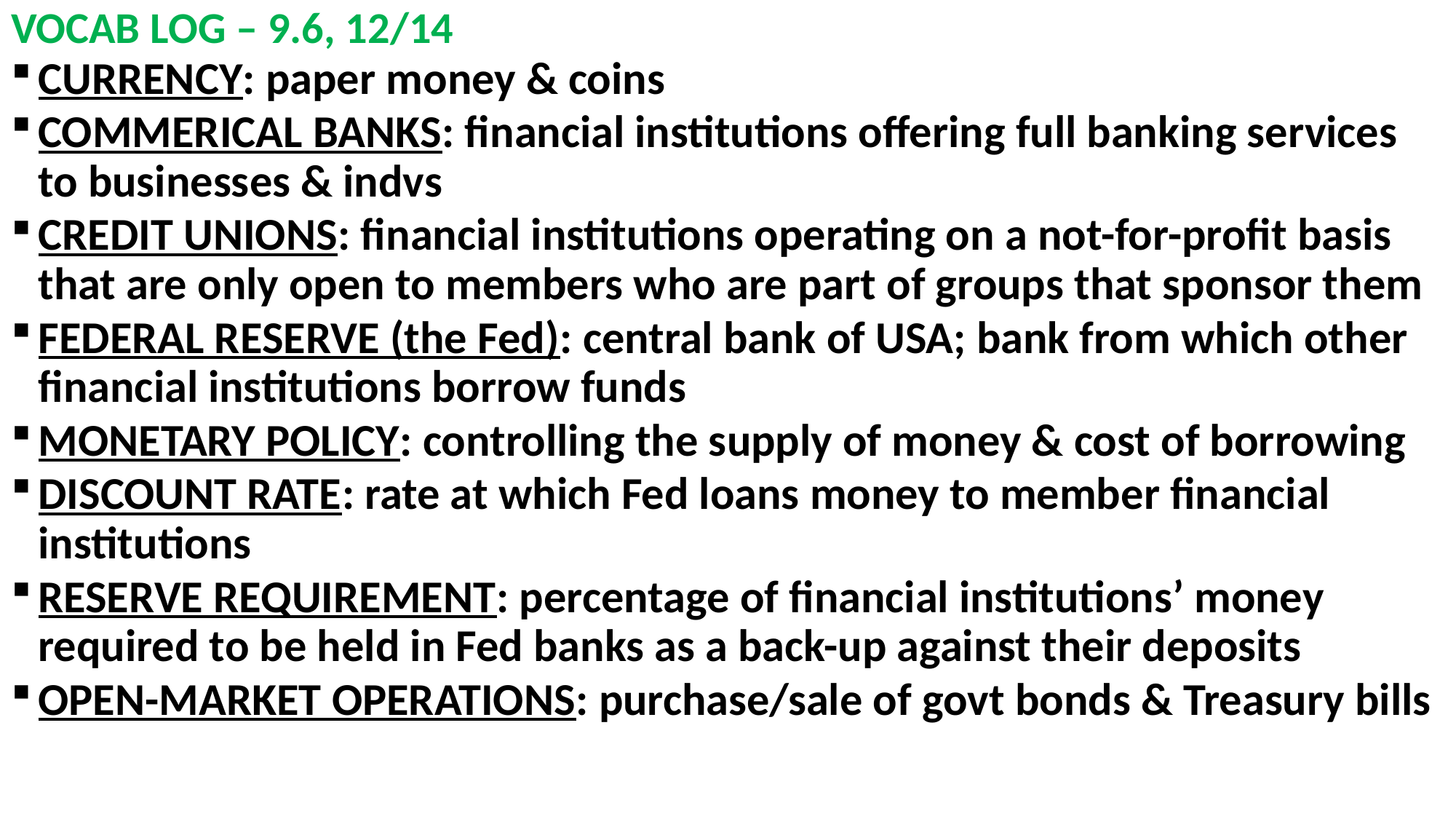

# VOCAB LOG – 9.6, 12/14
CURRENCY: paper money & coins
COMMERICAL BANKS: financial institutions offering full banking services to businesses & indvs
CREDIT UNIONS: financial institutions operating on a not-for-profit basis that are only open to members who are part of groups that sponsor them
FEDERAL RESERVE (the Fed): central bank of USA; bank from which other financial institutions borrow funds
MONETARY POLICY: controlling the supply of money & cost of borrowing
DISCOUNT RATE: rate at which Fed loans money to member financial institutions
RESERVE REQUIREMENT: percentage of financial institutions’ money required to be held in Fed banks as a back-up against their deposits
OPEN-MARKET OPERATIONS: purchase/sale of govt bonds & Treasury bills